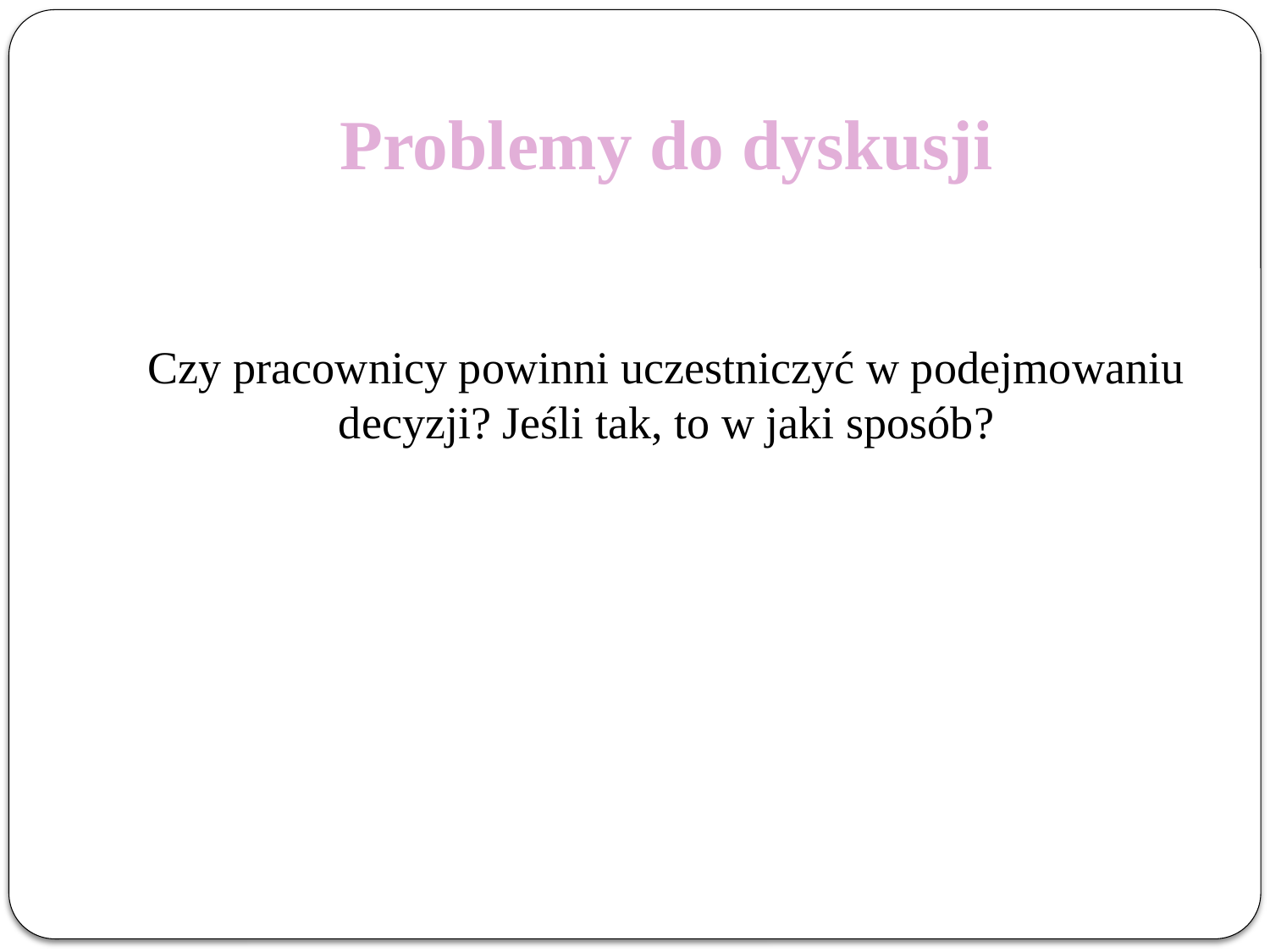

# Problemy do dyskusji

Czy pracownicy powinni uczestniczyć w podejmowaniu decyzji? Jeśli tak, to w jaki sposób?